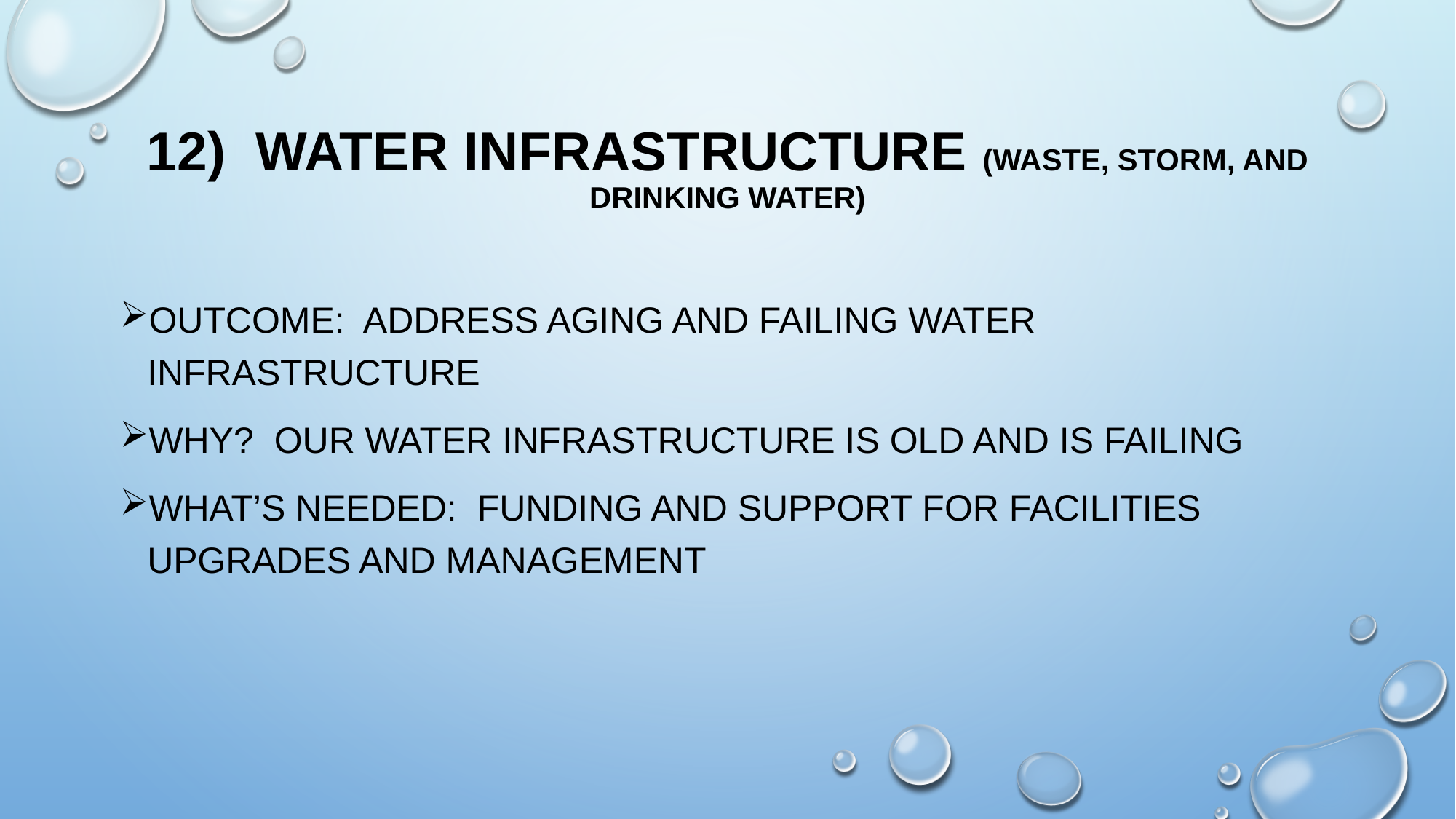

# 12)  Water infrastructure (waste, storm, and drinking water)
Outcome:  address aging and failing water infrastructure
Why?  Our water infrastructure is old and is failing
What’s needed:  funding and support for facilities upgrades and management